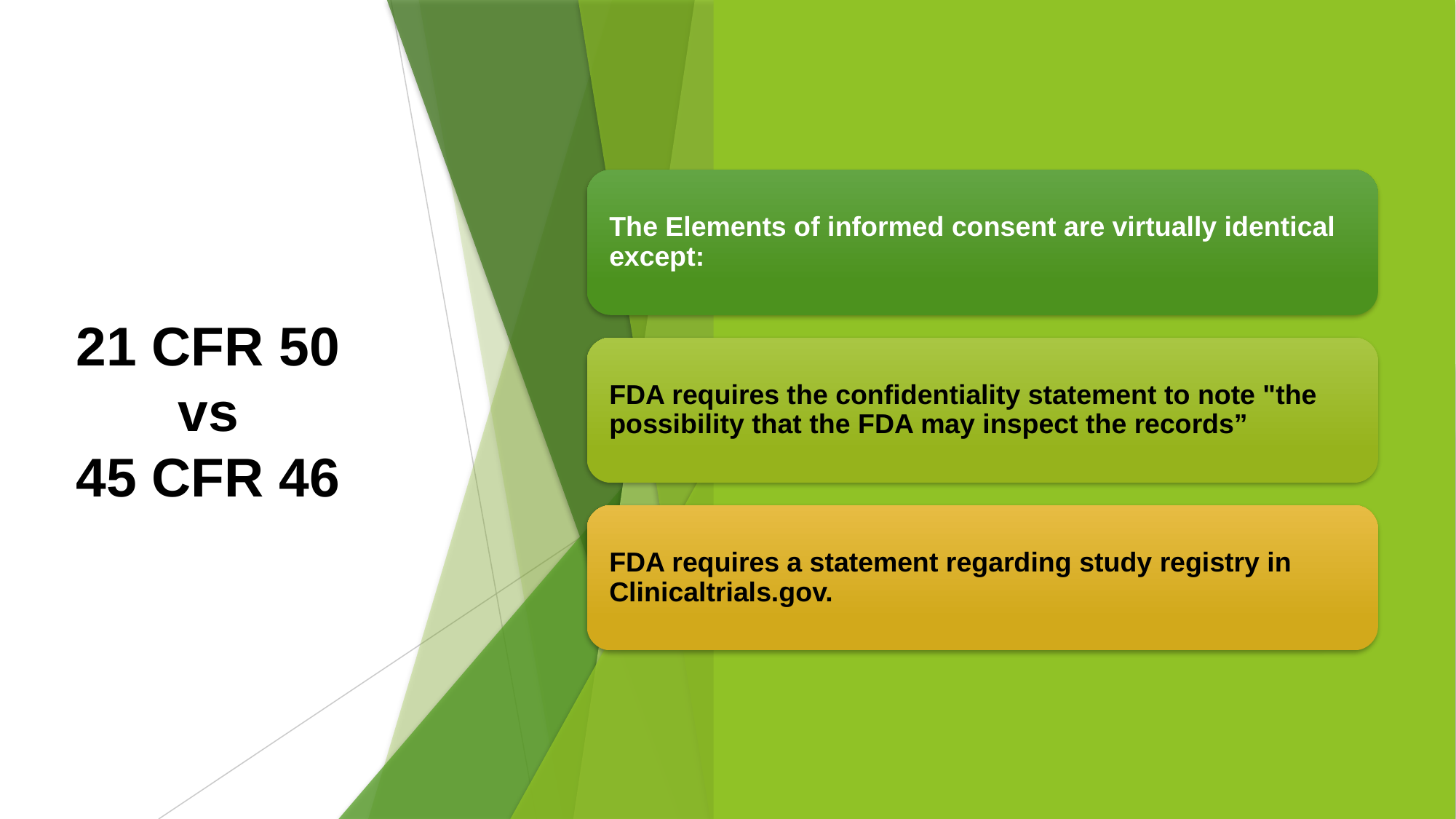

The Elements of informed consent are virtually identical except:
FDA requires the confidentiality statement to note "the possibility that the FDA may inspect the records”
FDA requires a statement regarding study registry in Clinicaltrials.gov.
# 21 CFR 50 vs 45 CFR 46